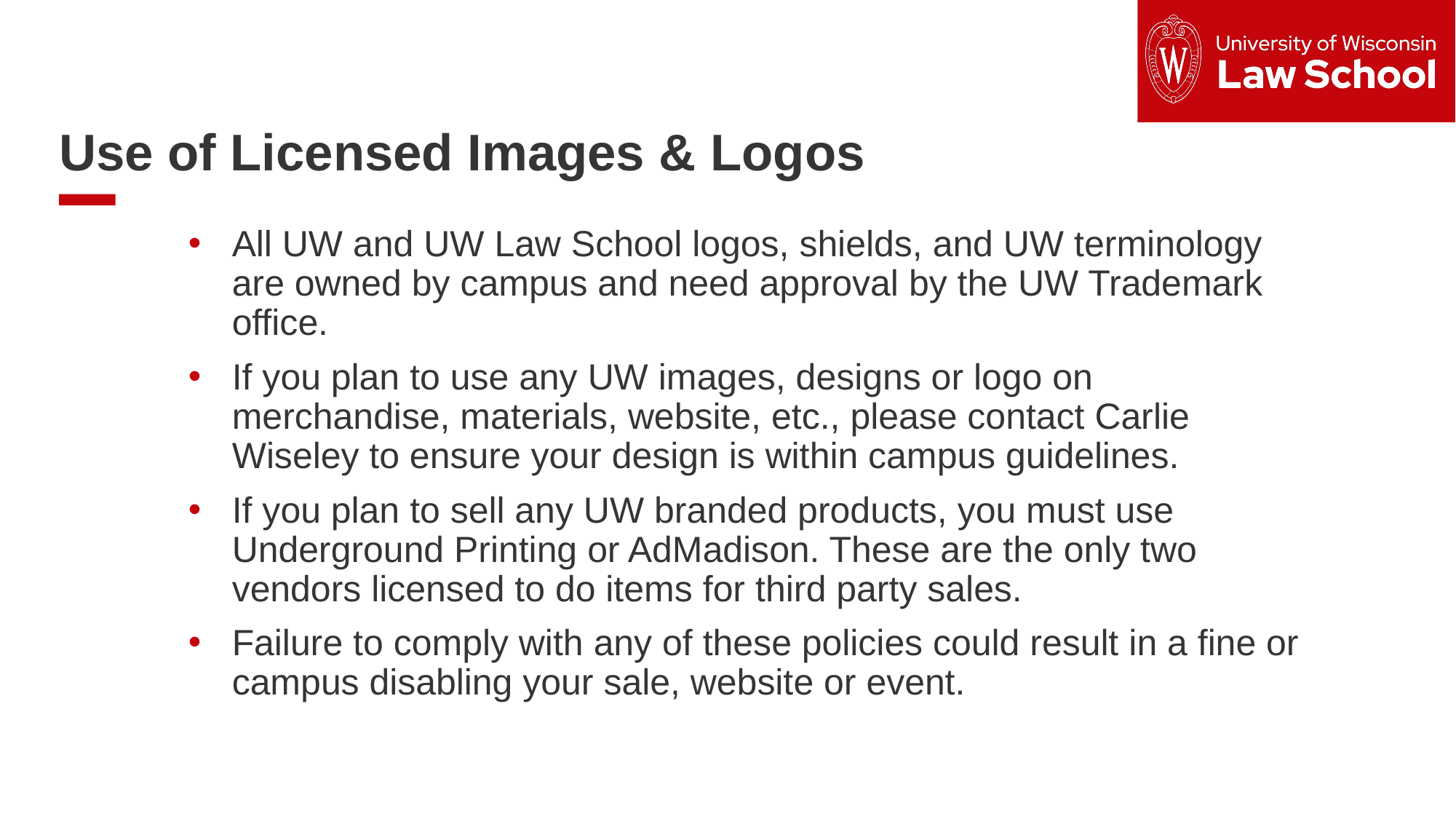

Use of Licensed Images & Logos
All UW and UW Law School logos, shields, and UW terminology are owned by campus and need approval by the UW Trademark office.
If you plan to use any UW images, designs or logo on merchandise, materials, website, etc., please contact Carlie Wiseley to ensure your design is within campus guidelines.
If you plan to sell any UW branded products, you must use Underground Printing or AdMadison. These are the only two vendors licensed to do items for third party sales.
Failure to comply with any of these policies could result in a fine or campus disabling your sale, website or event.